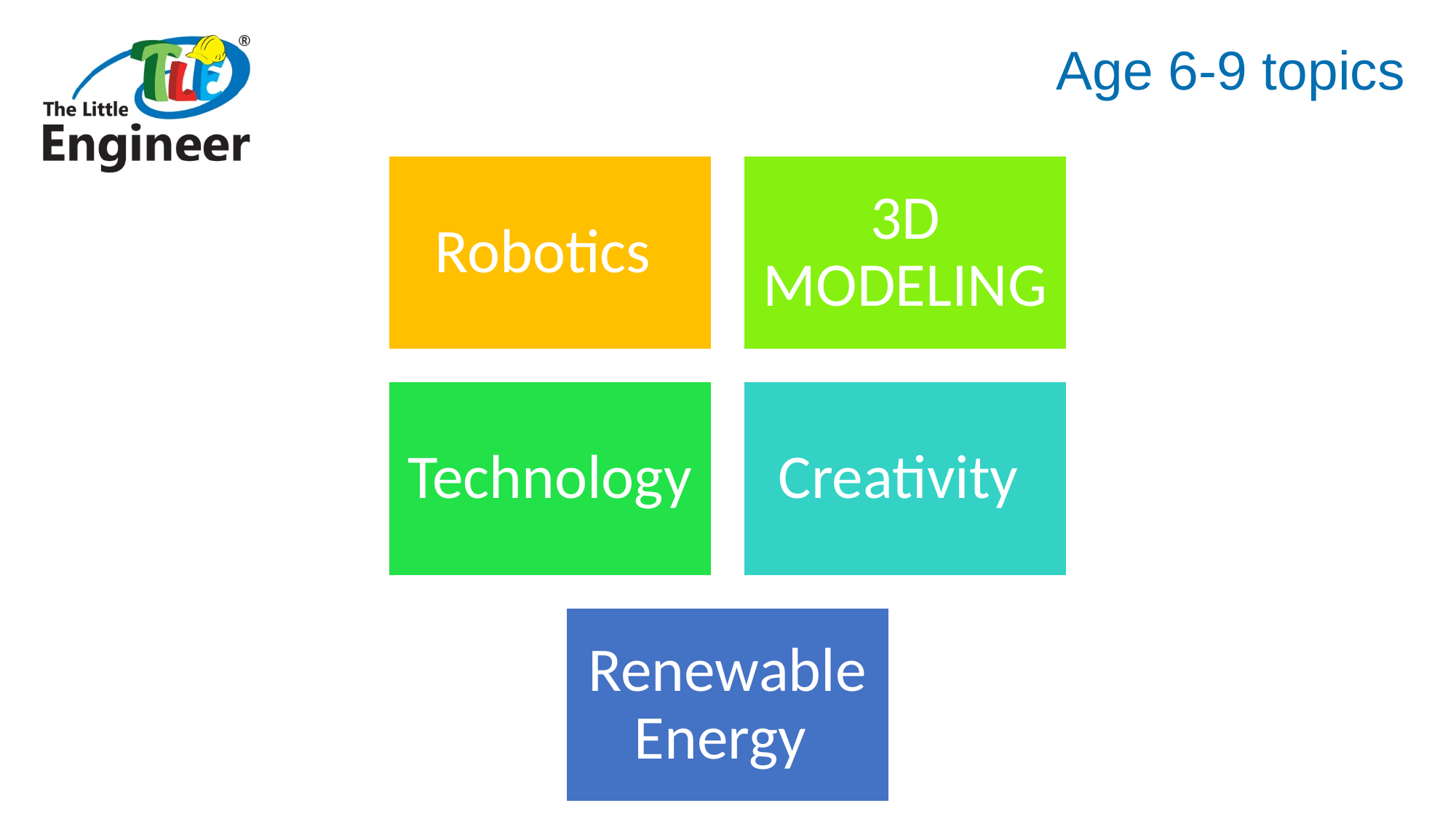

Age 6-9 topics
Robotics
3D MODELING
Technology
Creativity
Renewable Energy